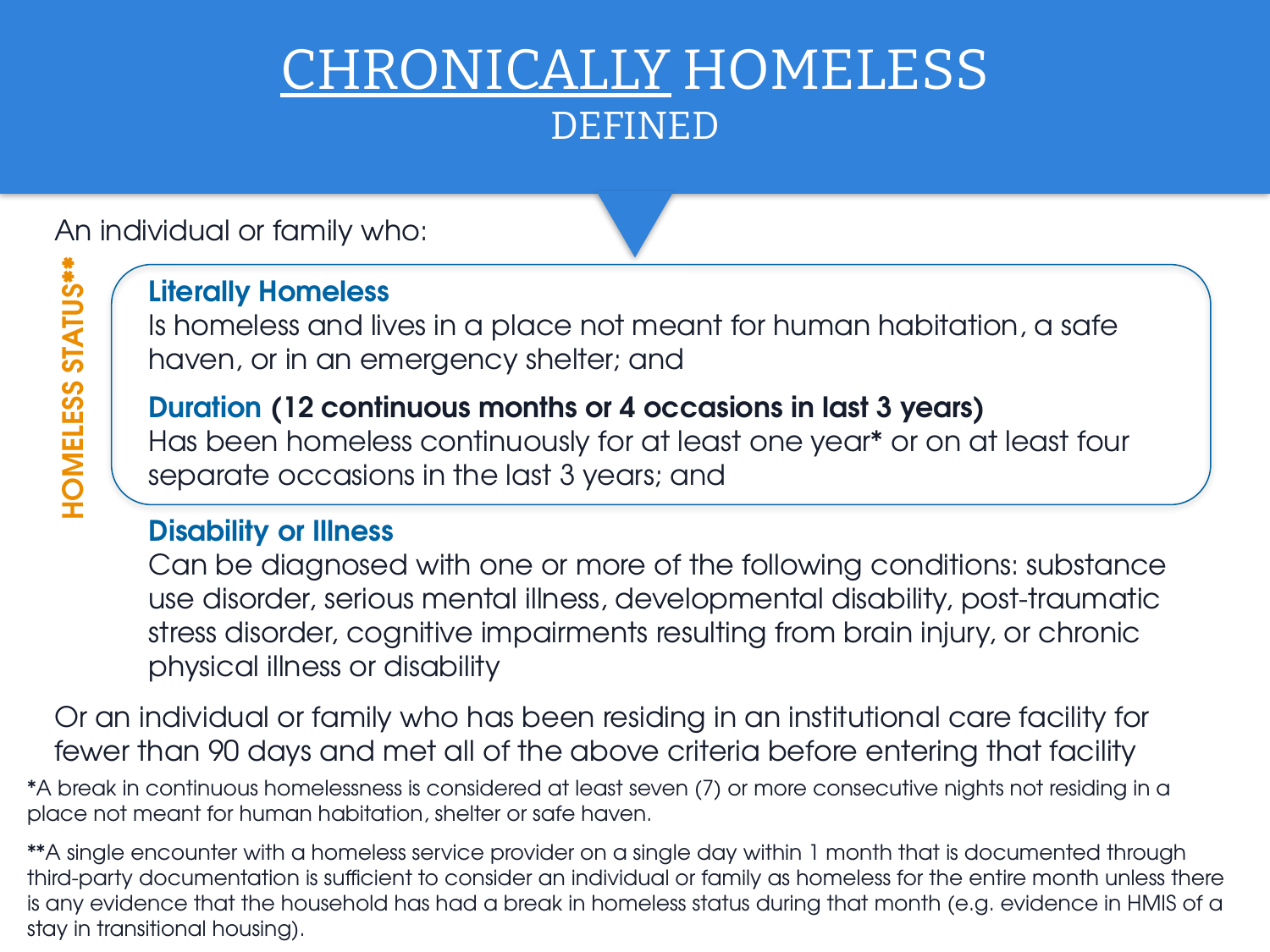

CHRONICALLY HOMELESS
DEFINED

An individual or family who:

Literally Homeless
Is homeless and lives in a place not meant for human habitation, a safe haven, or in an emergency shelter; and
HOMELESS STATUS**
Duration (12 continuous months or 4 occasions in last 3 years)
Has been homeless continuously for at least one year* or on at least four separate occasions in the last 3 years; and
Disability or Illness
Can be diagnosed with one or more of the following conditions: substance use disorder, serious mental illness, developmental disability, post-traumatic stress disorder, cognitive impairments resulting from brain injury, or chronic physical illness or disability
Or an individual or family who has been residing in an institutional care facility for fewer than 90 days and met all of the above criteria before entering that facility
*A break in continuous homelessness is considered at least seven (7) or more consecutive nights not residing in a place not meant for human habitation, shelter or safe haven.
**A single encounter with a homeless service provider on a single day within 1 month that is documented through third-party documentation is sufficient to consider an individual or family as homeless for the entire month unless there is any evidence that the household has had a break in homeless status during that month (e.g. evidence in HMIS of a stay in transitional housing).